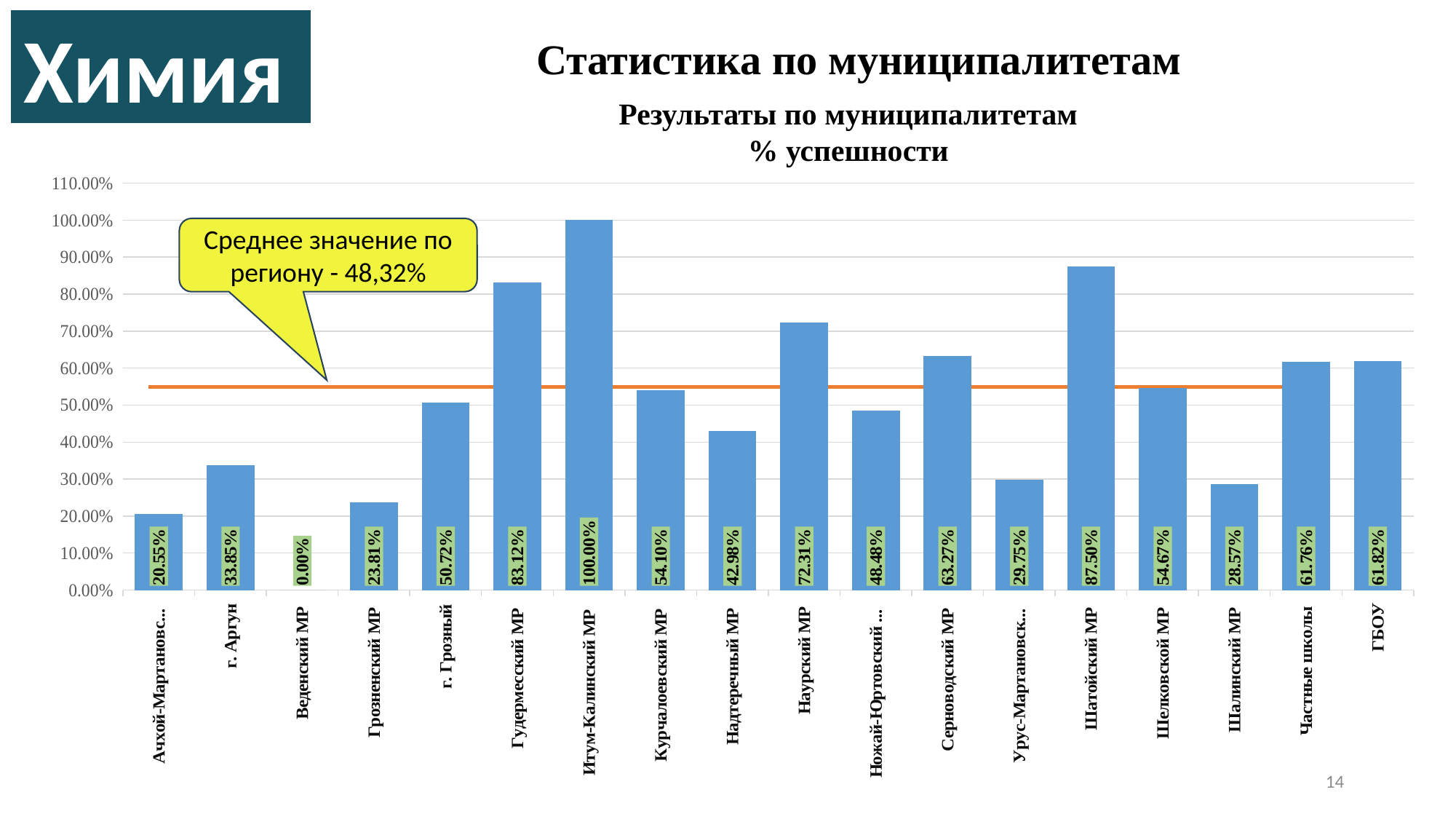

Химия
Статистика по муниципалитетам
Результаты по муниципалитетам
% успешности

### Chart

| Category |  |
|---|---|
| Ачхой-Мартановский МР | 0.2054794520547945 |
| г. Аргун | 0.3384615384615385 |
| Веденский МР | 0.0 |
| Грозненский МР | 0.23809523809523808 |
| г. Грозный | 0.5072463768115942 |
| Гудермесский МР | 0.8311688311688312 |
| Итум-Калинский МР | 1.0 |
| Курчалоевский МР | 0.5409836065573771 |
| Надтеречный МР | 0.4297520661157025 |
| Наурский МР | 0.7230769230769231 |
| Ножай-Юртовский МР    | 0.48484848484848486 |
| Серноводский МР | 0.6326530612244898 |
| Урус-Мартановский МР | 0.2975206611570248 |
| Шатойский МР | 0.875 |
| Шелковской МР | 0.5466666666666666 |
| Шалинский МР | 0.2857142857142857 |
| Частные школы | 0.6176470588235294 |
| ГБОУ | 0.6181818181818182 |
Среднее значение по региону - 48,32%
14